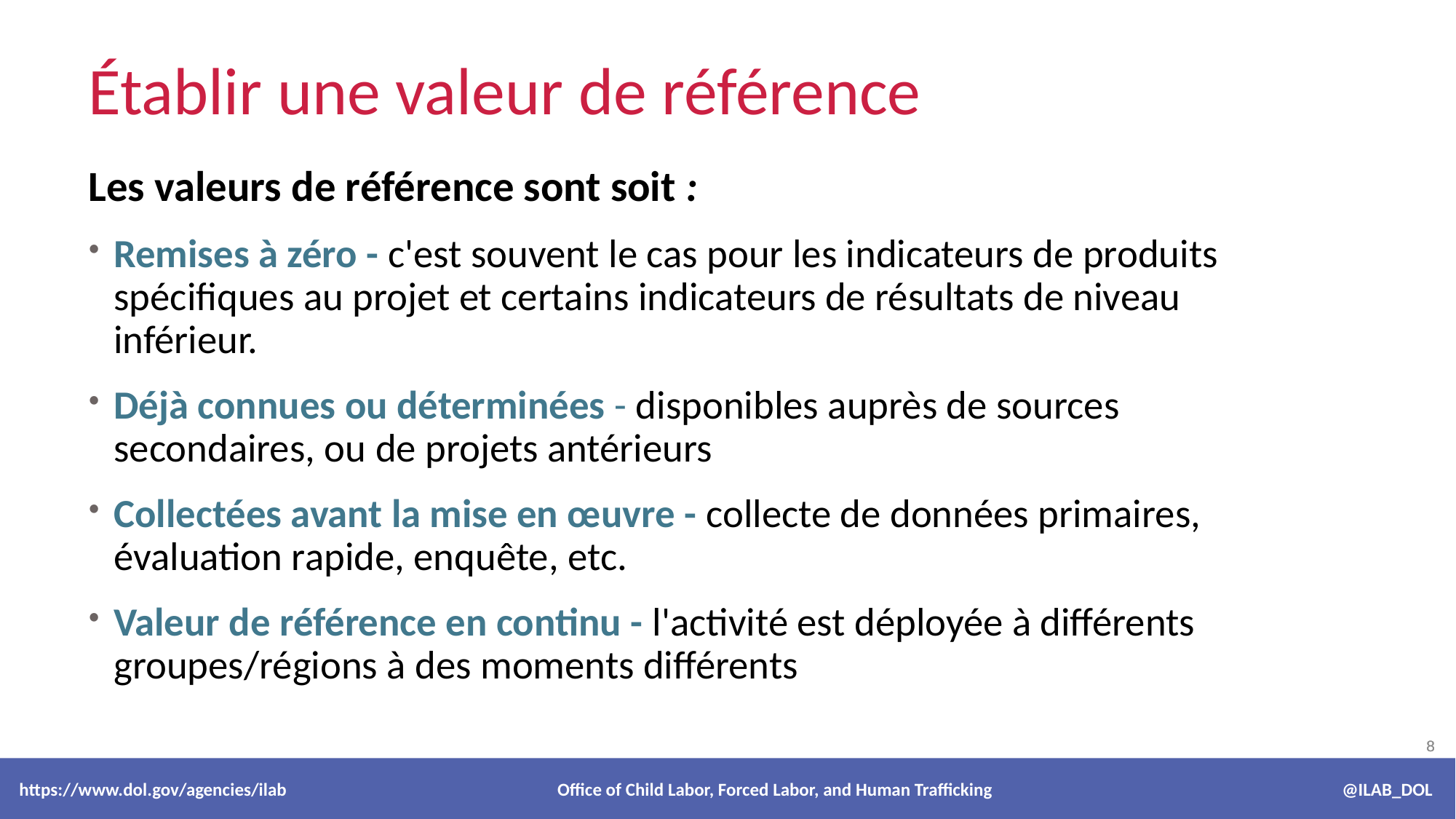

# Établir une valeur de référence
Les valeurs de référence sont soit :
Remises à zéro - c'est souvent le cas pour les indicateurs de produits spécifiques au projet et certains indicateurs de résultats de niveau inférieur.
Déjà connues ou déterminées - disponibles auprès de sources secondaires, ou de projets antérieurs
Collectées avant la mise en œuvre - collecte de données primaires, évaluation rapide, enquête, etc.
Valeur de référence en continu - l'activité est déployée à différents groupes/régions à des moments différents
   https://www.dol.gov/agencies/ilab                                                                 Office of Child Labor, Forced Labor, and Human Trafficking                                                                                    @ILAB_DOL